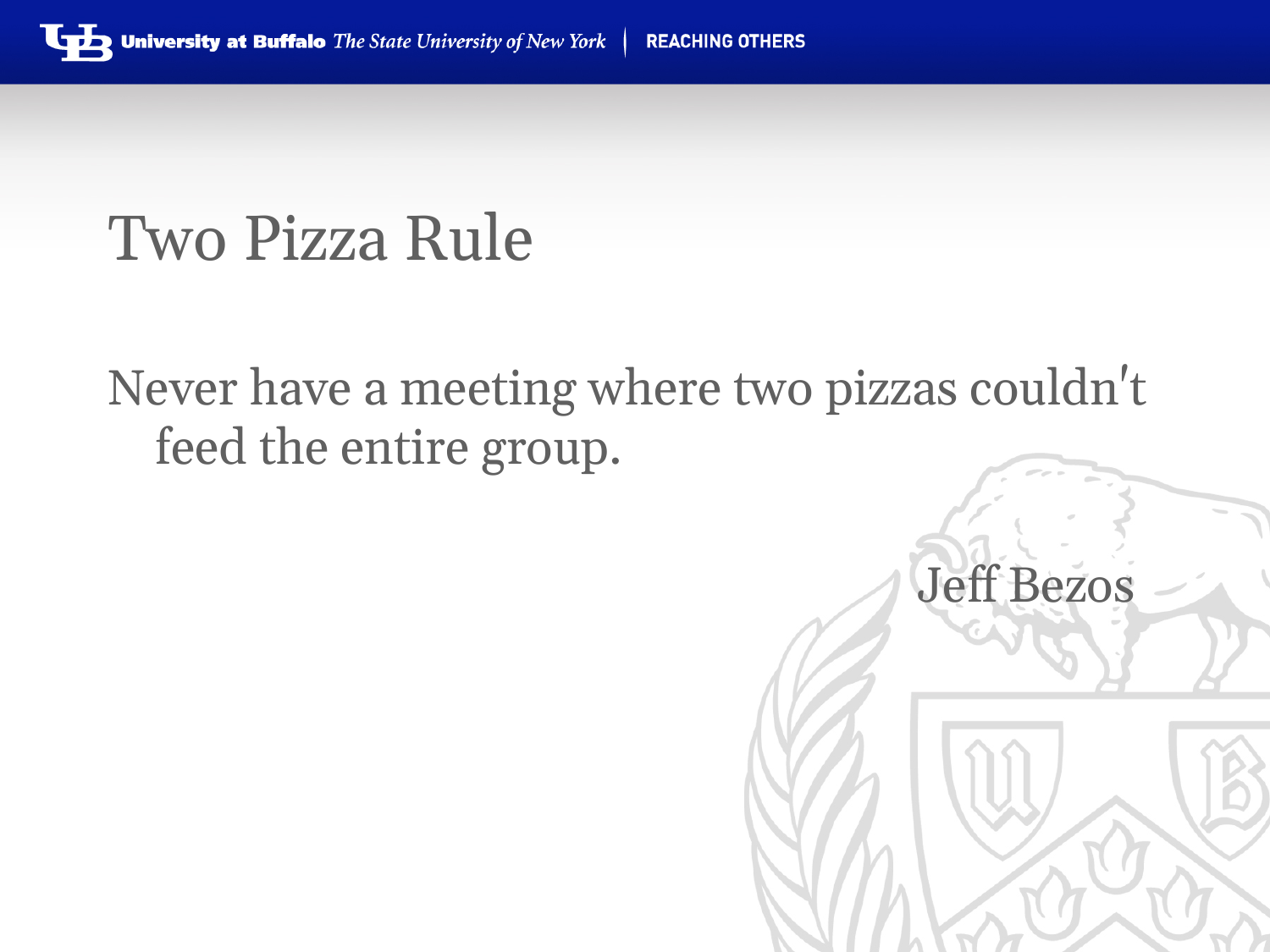

# Two Pizza Rule
Never have a meeting where two pizzas couldn't feed the entire group.

							Jeff Bezos